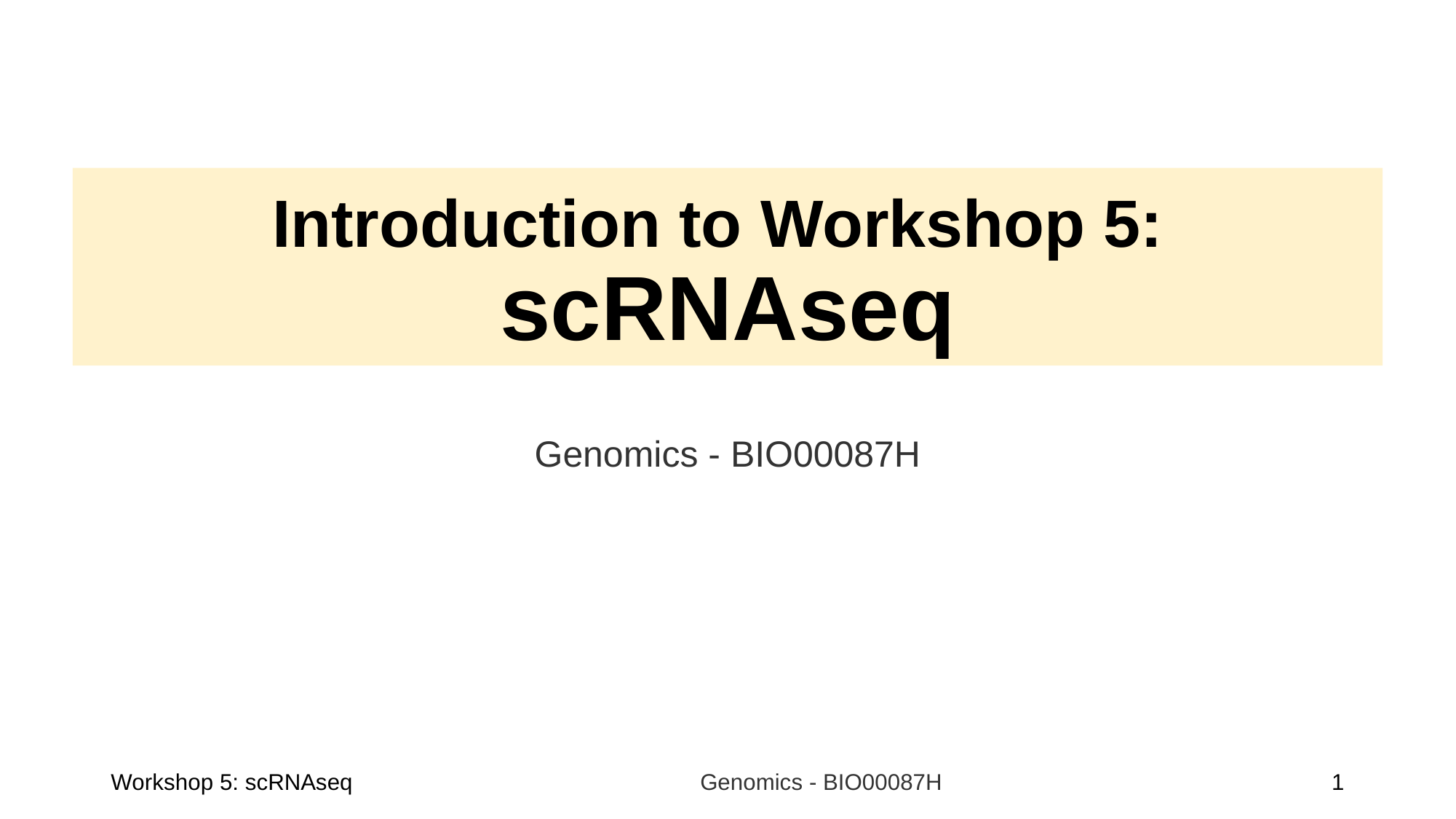

# Introduction to Workshop 5: scRNAseq
Genomics - BIO00087H

Workshop 5: scRNAseq
Genomics - BIO00087H
1